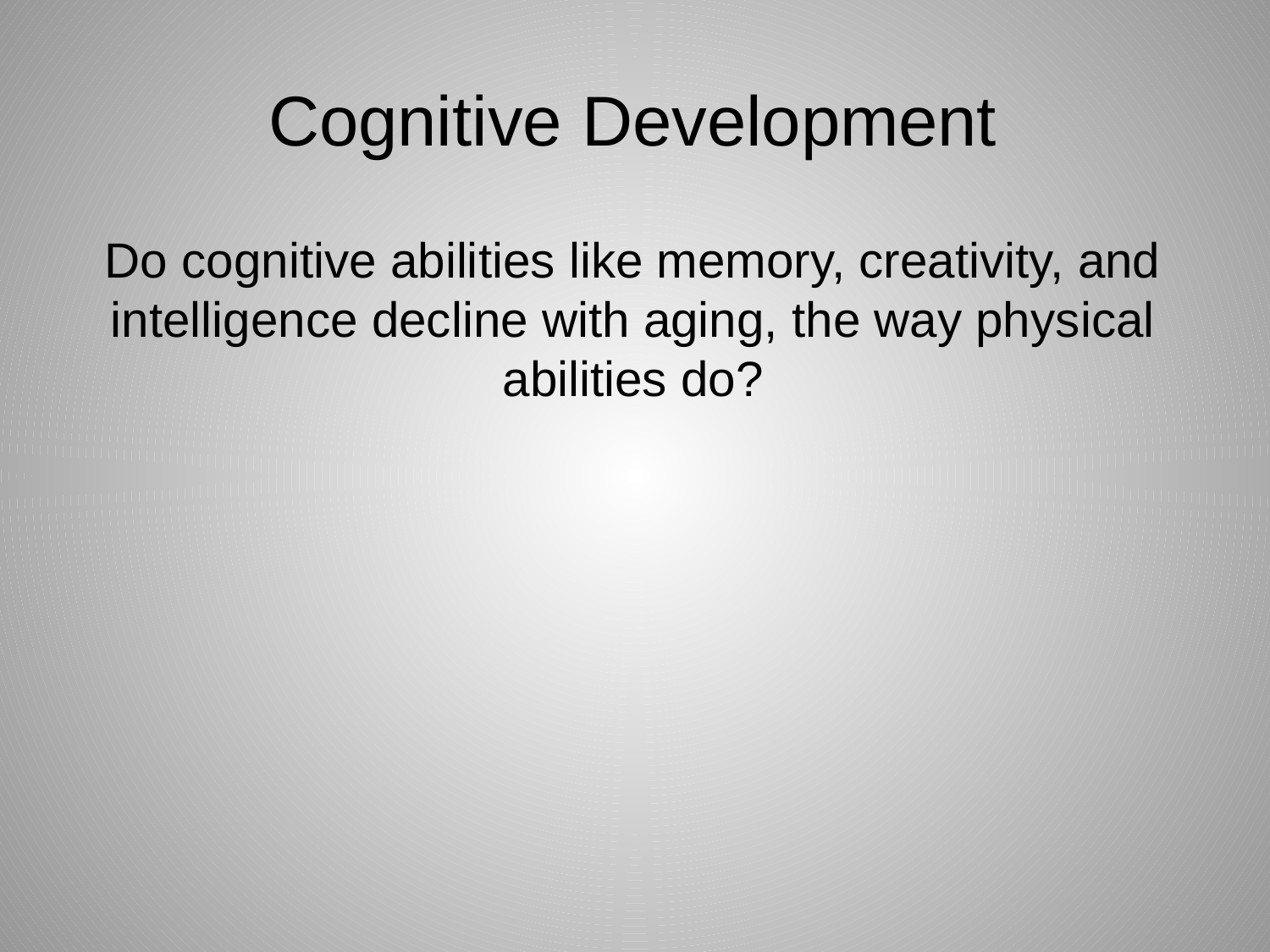

# Cognitive Development
Do cognitive abilities like memory, creativity, and intelligence decline with aging, the way physical abilities do?